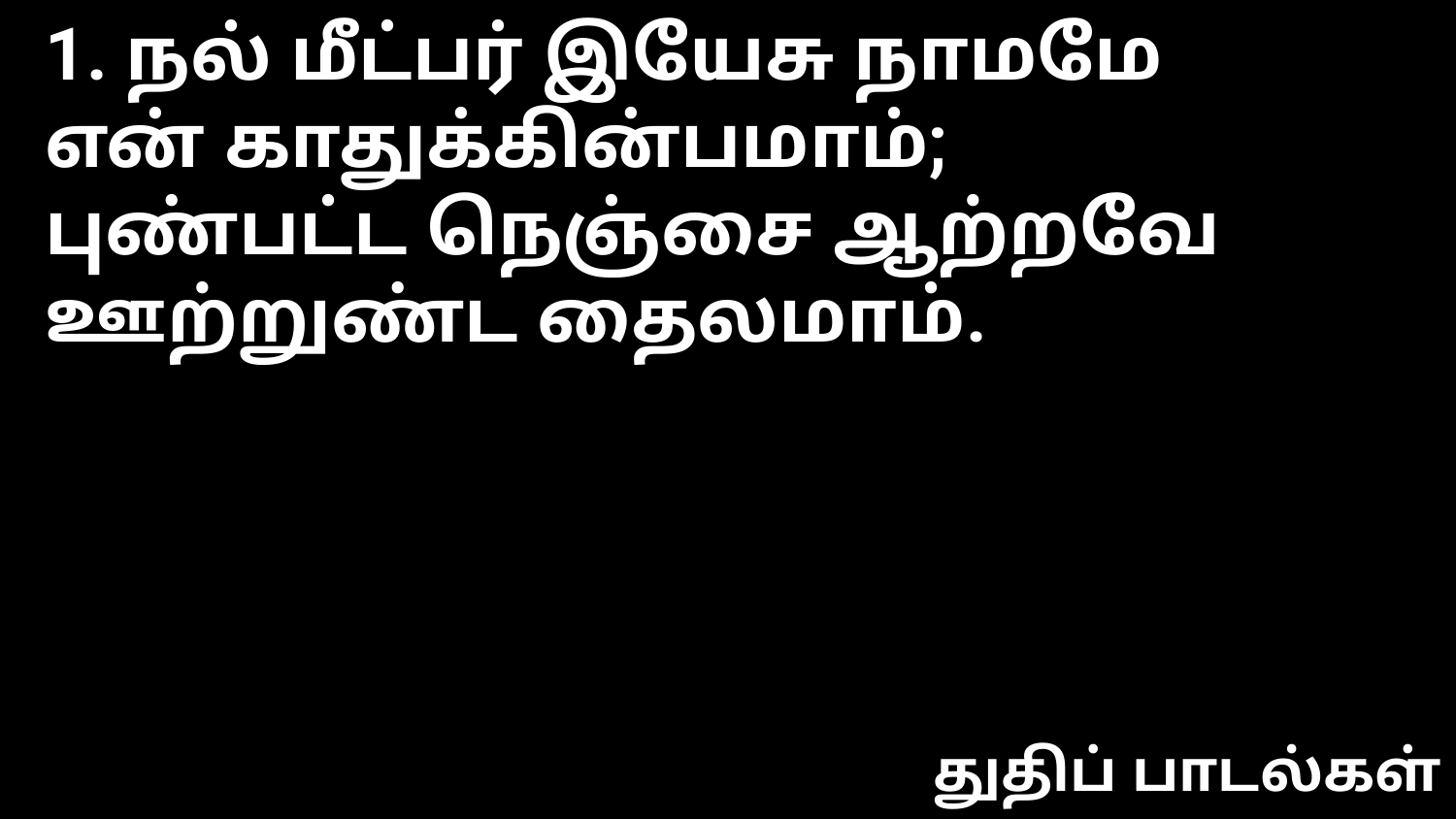

1. நல் மீட்பர் இயேசு நாமமே
என் காதுக்கின்பமாம்;
புண்பட்ட நெஞ்சை ஆற்றவே
ஊற்றுண்ட தைலமாம்.

துதிப் பாடல்கள்